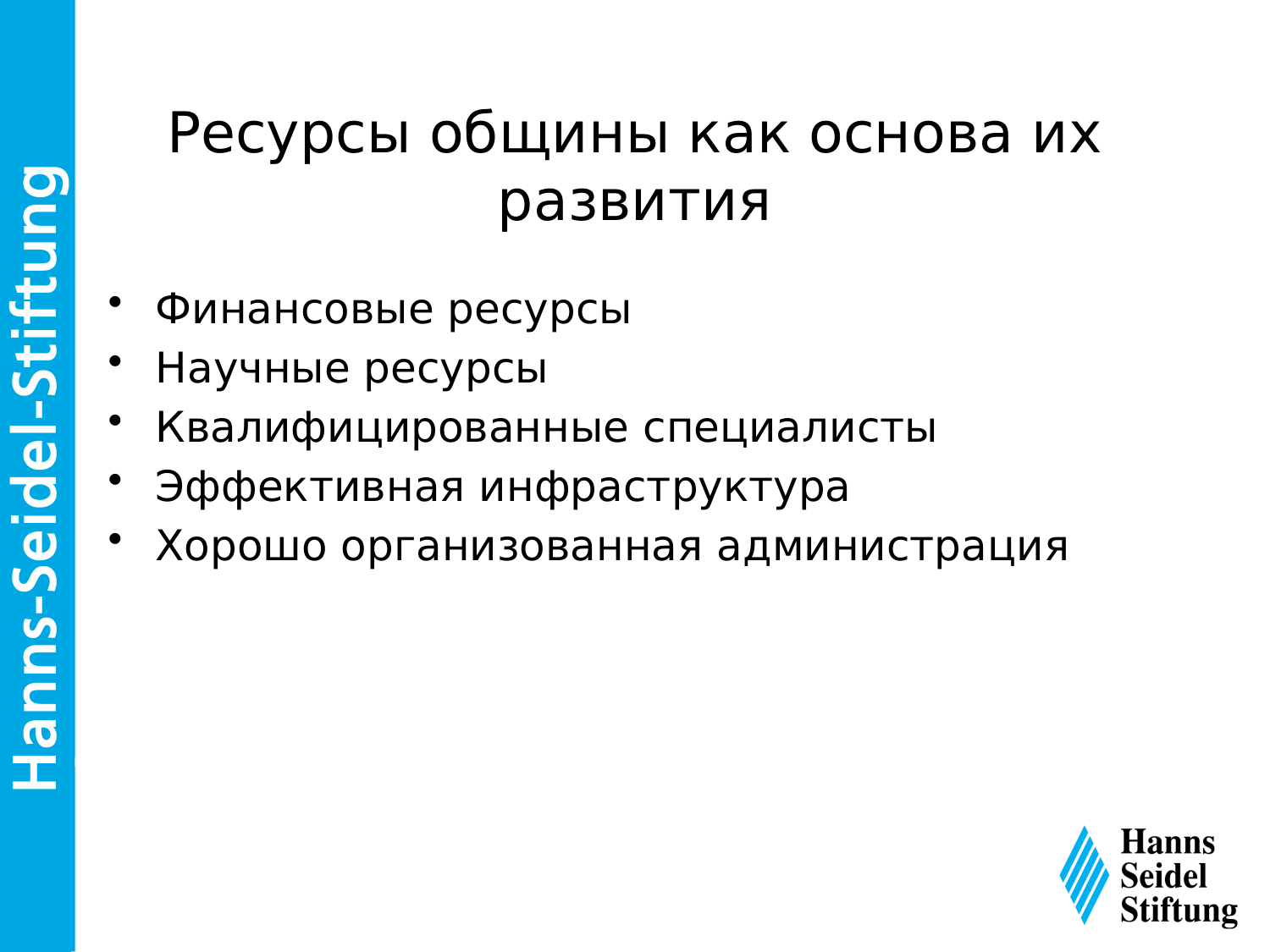

# Ресурсы общины как основа их развития
Финансовые ресурсы
Научные ресурсы
Квалифицированные специалисты
Эффективная инфраструктура
Хорошо организованная администрация